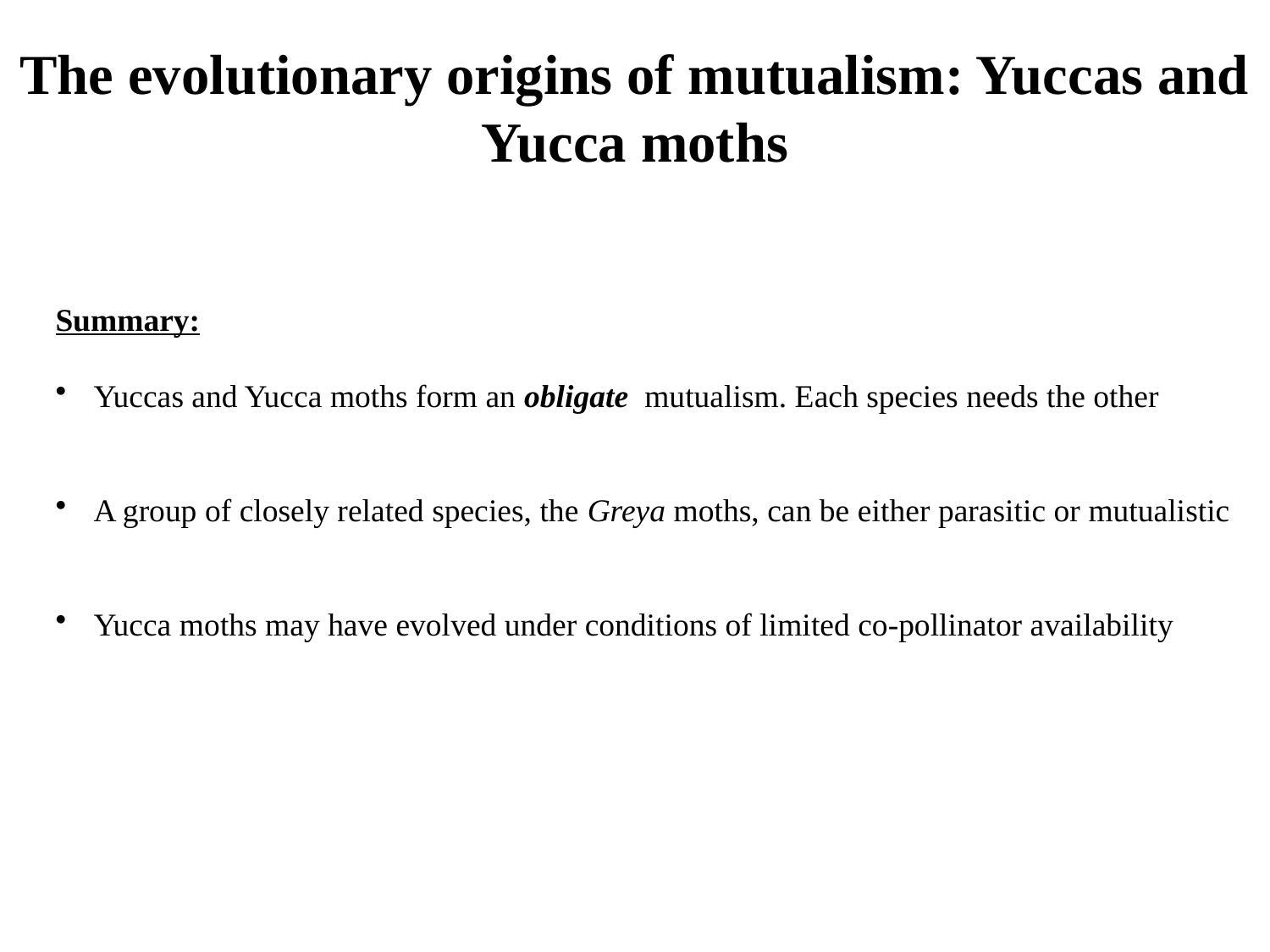

The evolutionary origins of mutualism: Yuccas and Yucca moths
Summary:

 Yuccas and Yucca moths form an obligate  mutualism. Each species needs the other

 A group of closely related species, the Greya moths, can be either parasitic or mutualistic

 Yucca moths may have evolved under conditions of limited co-pollinator availability